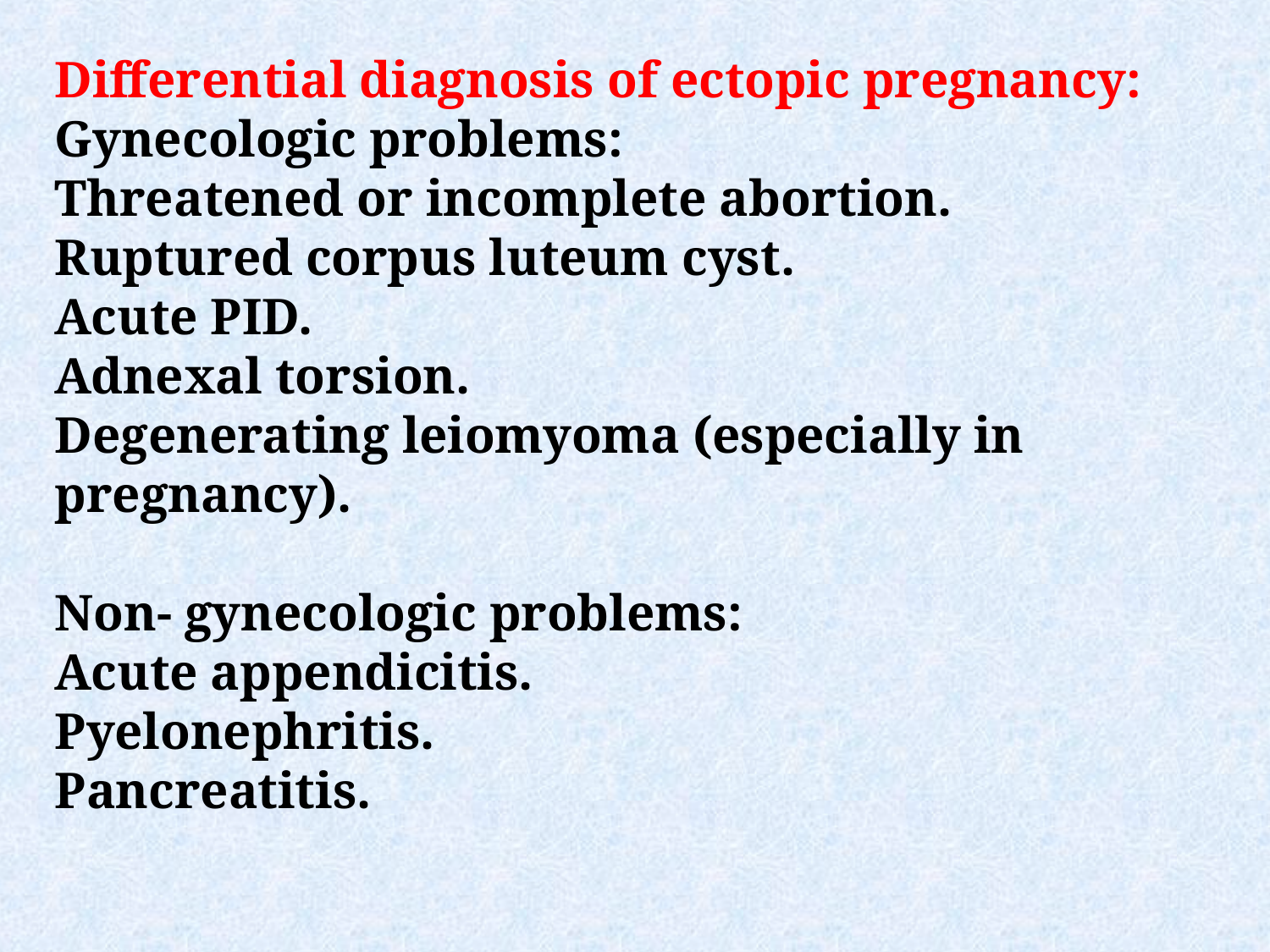

Differential diagnosis of ectopic pregnancy:
Gynecologic problems:
Threatened or incomplete abortion.
Ruptured corpus luteum cyst.
Acute PID.
Adnexal torsion.
Degenerating leiomyoma (especially in pregnancy).

Non- gynecologic problems:
Acute appendicitis.
Pyelonephritis.
Pancreatitis.